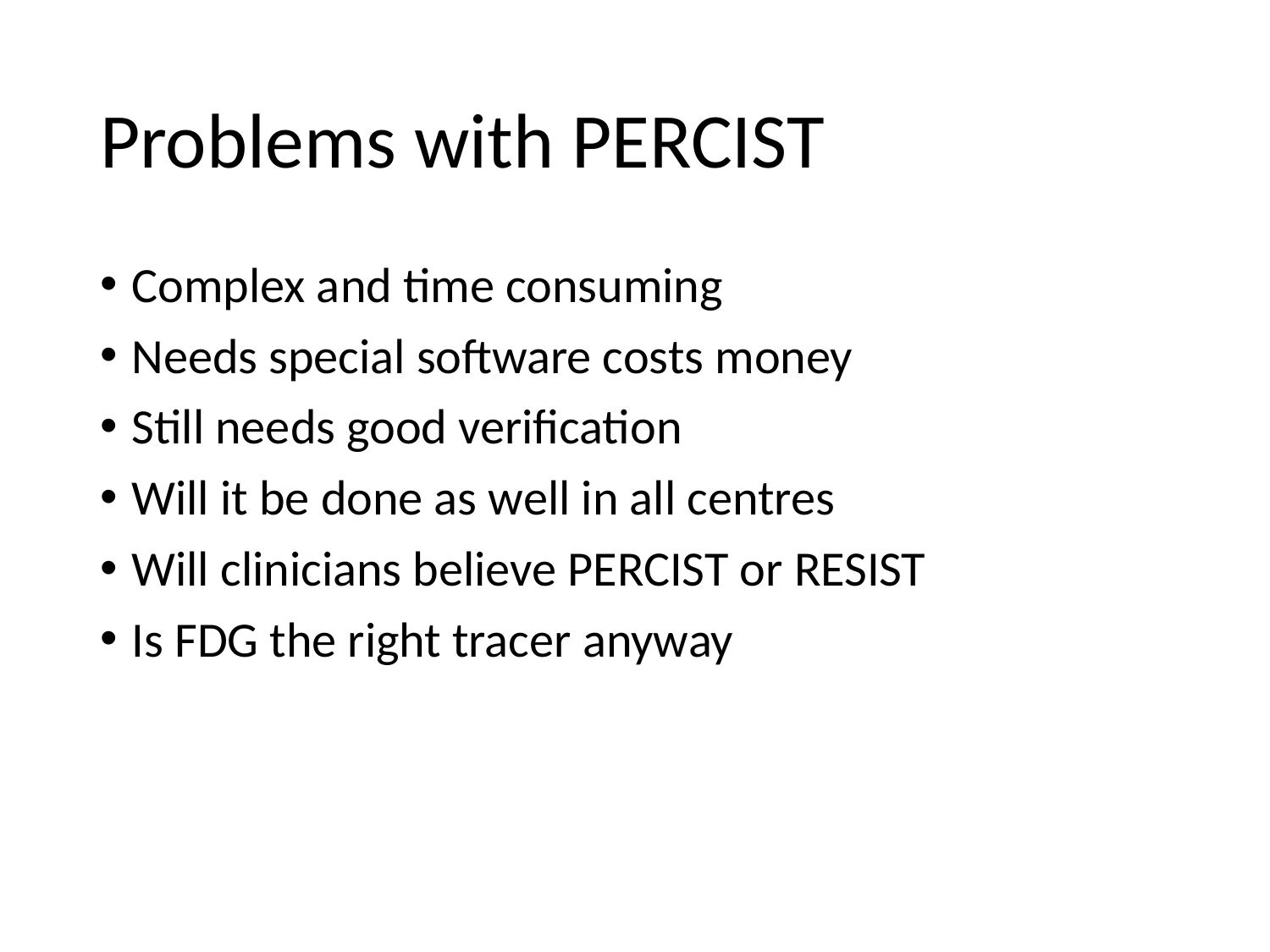

# Problems with PERCIST
Complex and time consuming
Needs special software costs money
Still needs good verification
Will it be done as well in all centres
Will clinicians believe PERCIST or RESIST
Is FDG the right tracer anyway